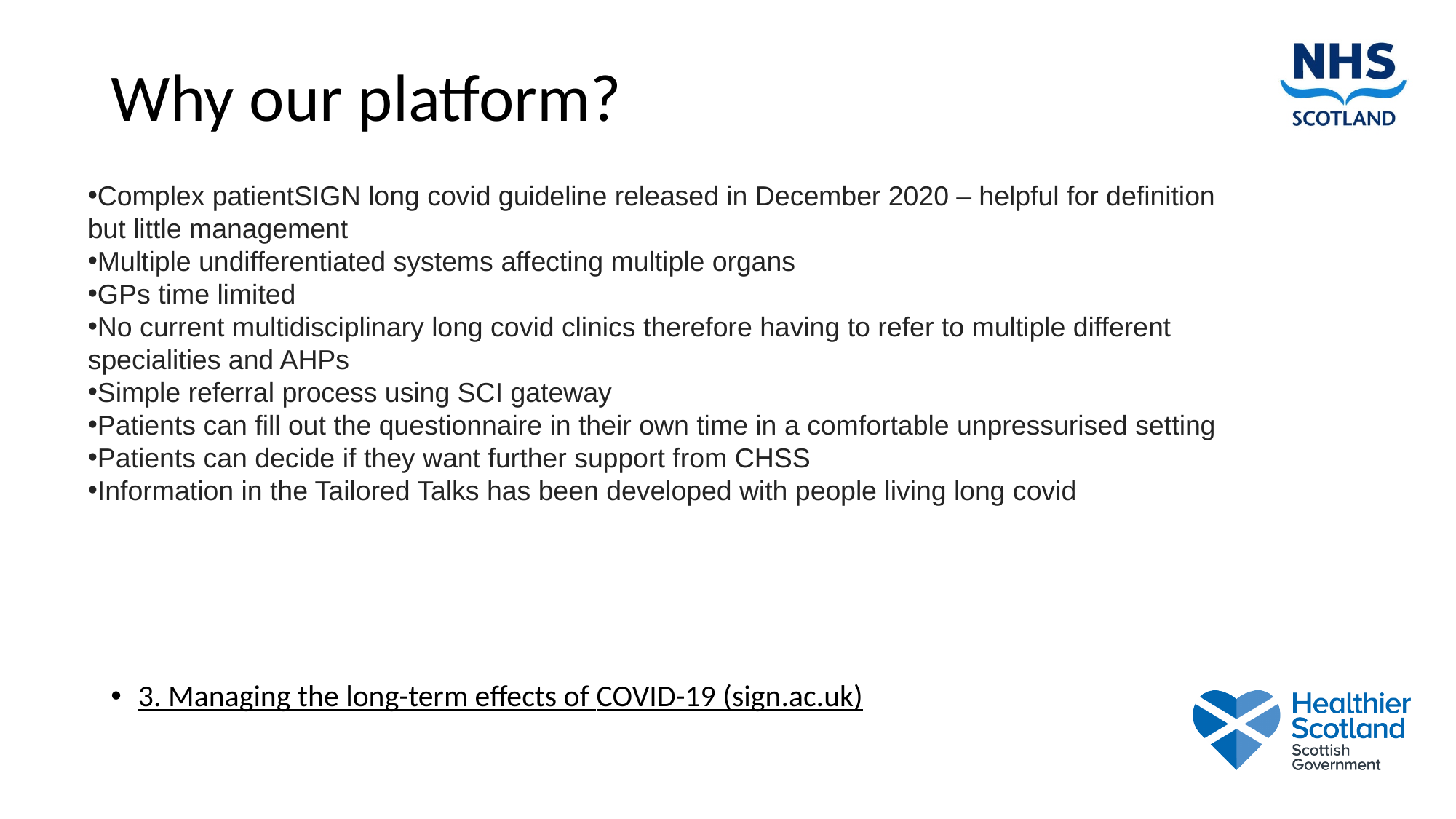

# Why our platform?
Complex patientSIGN long covid guideline released in December 2020 – helpful for definition but little management
Multiple undifferentiated systems affecting multiple organs
GPs time limited
No current multidisciplinary long covid clinics therefore having to refer to multiple different specialities and AHPs
Simple referral process using SCI gateway
Patients can fill out the questionnaire in their own time in a comfortable unpressurised setting
Patients can decide if they want further support from CHSS
Information in the Tailored Talks has been developed with people living long covid
3. Managing the long-term effects of COVID-19 (sign.ac.uk)